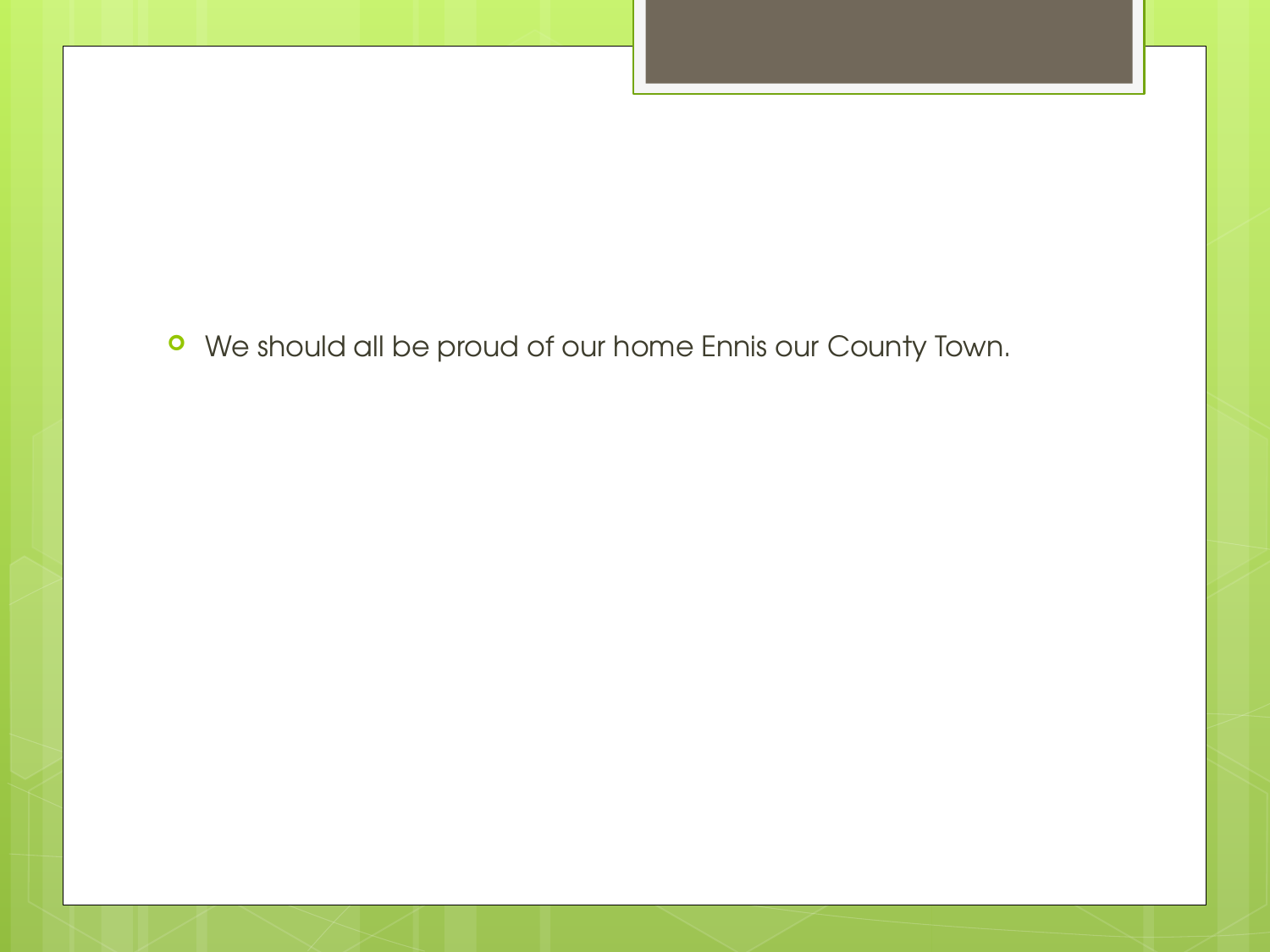

#
We should all be proud of our home Ennis our County Town.